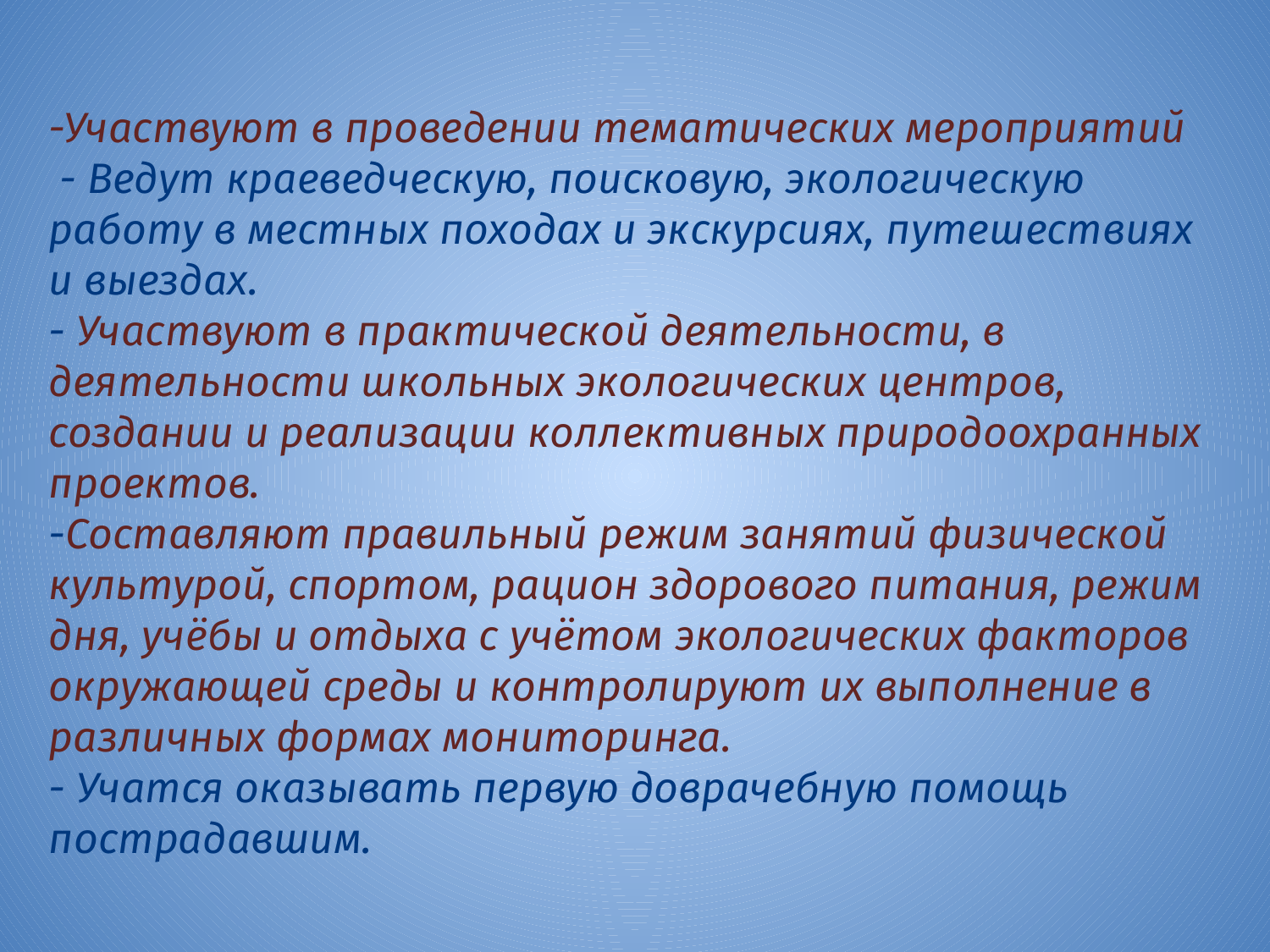

-Участвуют в проведении тематических мероприятий
 - Ведут краеведческую, поисковую, экологическую работу в местных походах и экскурсиях, путешествиях и выездах.
- Участвуют в практической деятельности, в деятельности школьных экологических центров, создании и реализации коллективных природоохранных проектов.
-Составляют правильный режим занятий физической культурой, спортом, рацион здорового питания, режим дня, учёбы и отдыха с учётом экологических факторов окружающей среды и контролируют их выполнение в различных формах мониторинга.
- Учатся оказывать первую доврачебную помощь пострадавшим.